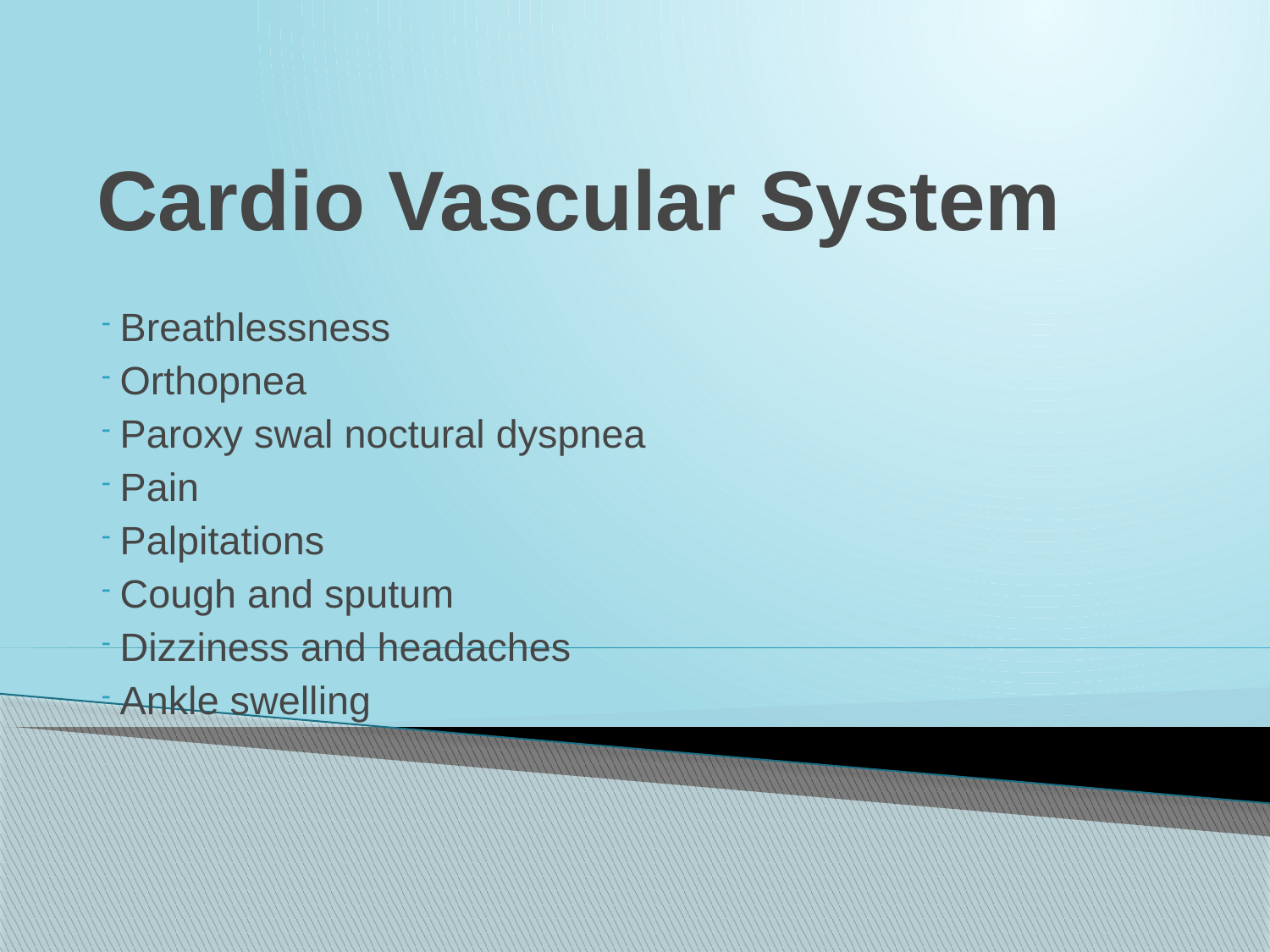

# Cardio Vascular System
 Breathlessness
 Orthopnea
 Paroxy swal noctural dyspnea
 Pain
 Palpitations
 Cough and sputum
 Dizziness and headaches
 Ankle swelling